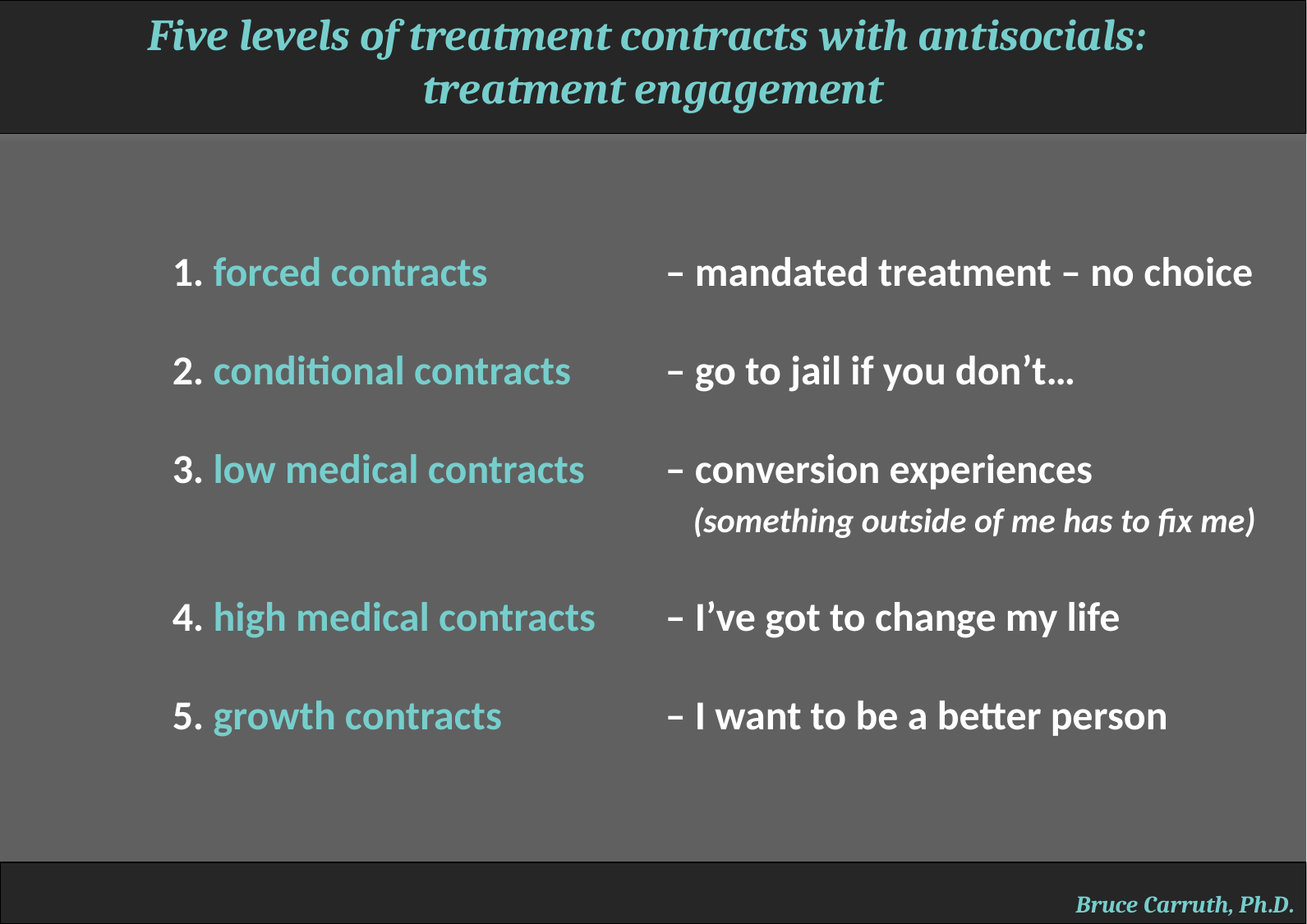

Five levels of treatment contracts with antisocials:
treatment engagement
1. forced contracts      	– mandated treatment – no choice

2. conditional contracts 	– go to jail if you don’t…

3. low medical contracts	– conversion experiences
    				   (something outside of me has to fix me)

4. high medical contracts	– I’ve got to change my life

5. growth contracts 		– I want to be a better person
Bruce Carruth, Ph.D.